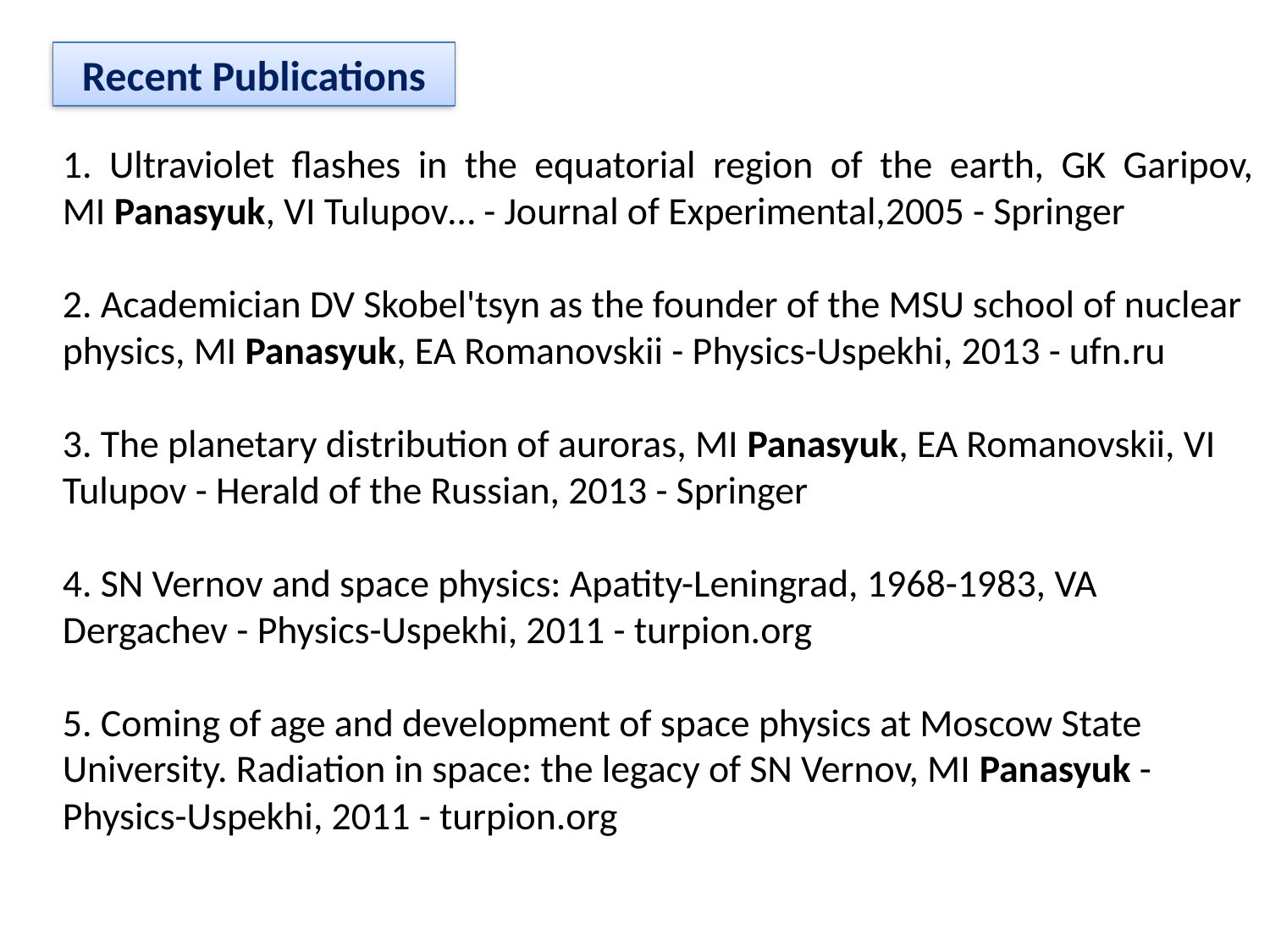

Recent Publications
1. Ultraviolet flashes in the equatorial region of the earth, GK Garipov, MI Panasyuk, VI Tulupov… - Journal of Experimental,2005 - Springer

2. Academician DV Skobel'tsyn as the founder of the MSU school of nuclear physics, MI Panasyuk, EA Romanovskii - Physics-Uspekhi, 2013 - ufn.ru

3. The planetary distribution of auroras, MI Panasyuk, EA Romanovskii, VI Tulupov - Herald of the Russian, 2013 - Springer

4. SN Vernov and space physics: Apatity-Leningrad, 1968-1983, VA Dergachev - Physics-Uspekhi, 2011 - turpion.org

5. Coming of age and development of space physics at Moscow State University. Radiation in space: the legacy of SN Vernov, MI Panasyuk - Physics-Uspekhi, 2011 - turpion.org